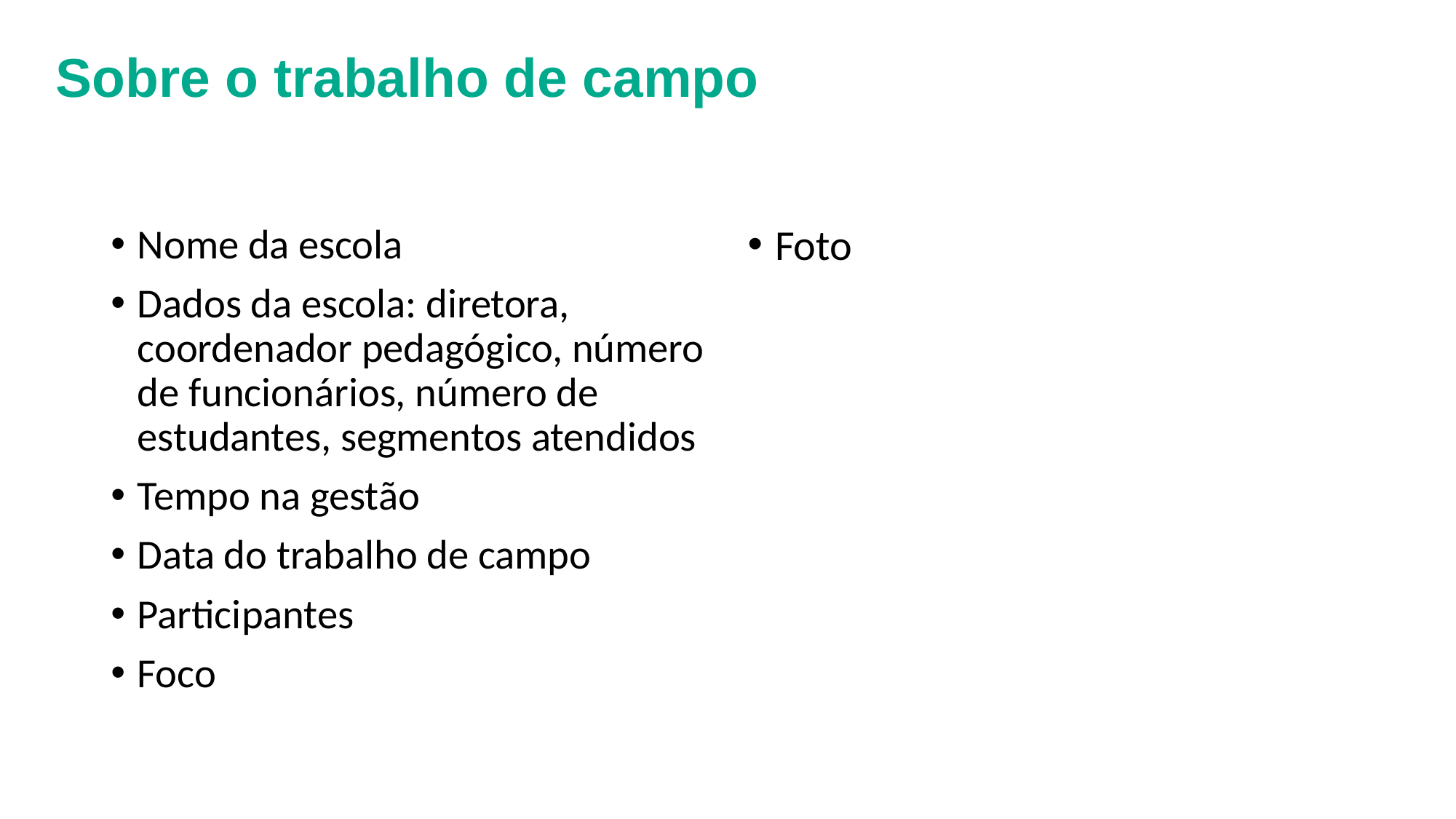

Sobre o trabalho de campo
Nome da escola
Dados da escola: diretora, coordenador pedagógico, número de funcionários, número de estudantes, segmentos atendidos
Tempo na gestão
Data do trabalho de campo
Participantes
Foco
Foto